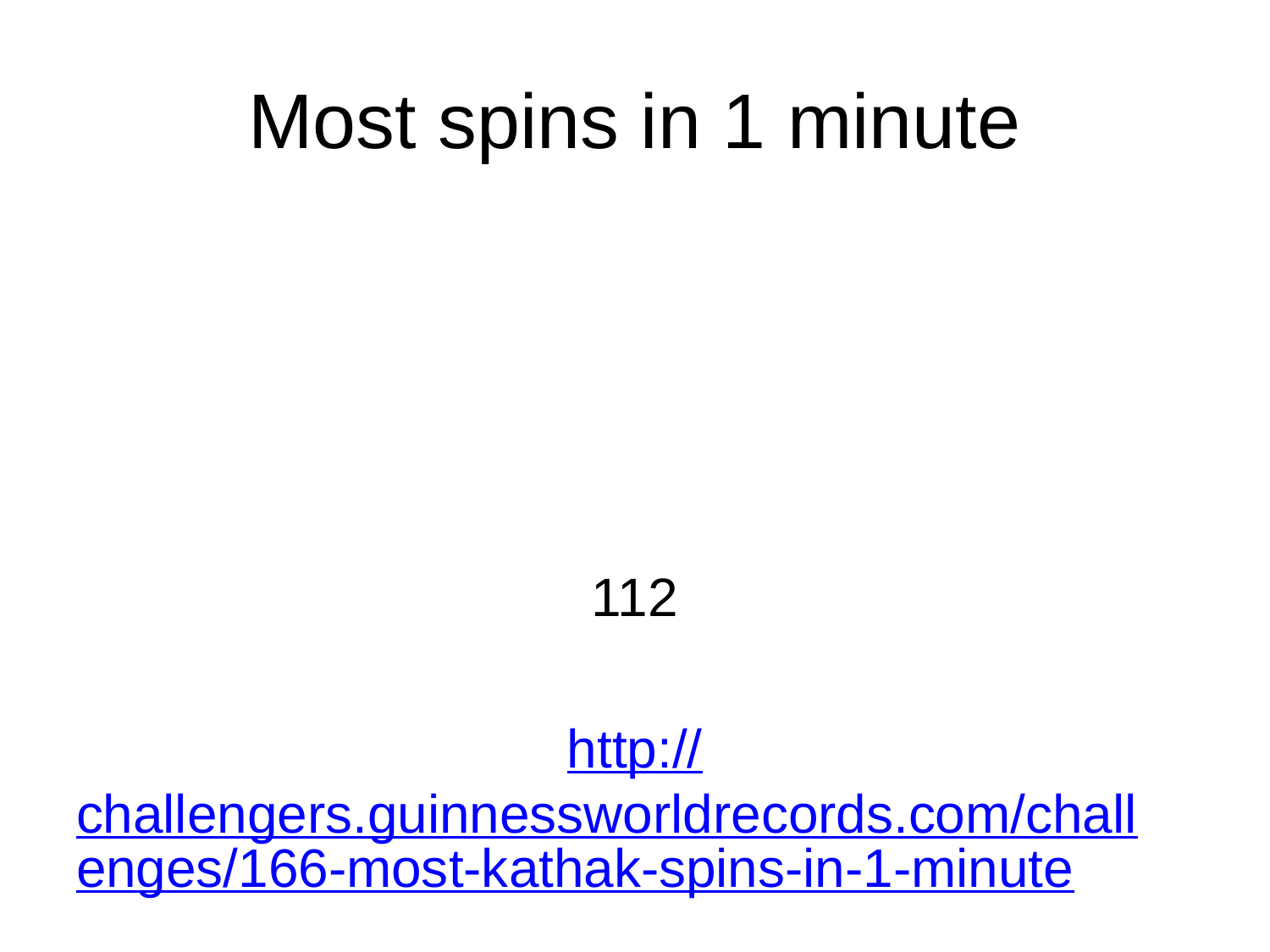

# Most spins in 1 minute
112

http://challengers.guinnessworldrecords.com/challenges/166-most-kathak-spins-in-1-minute